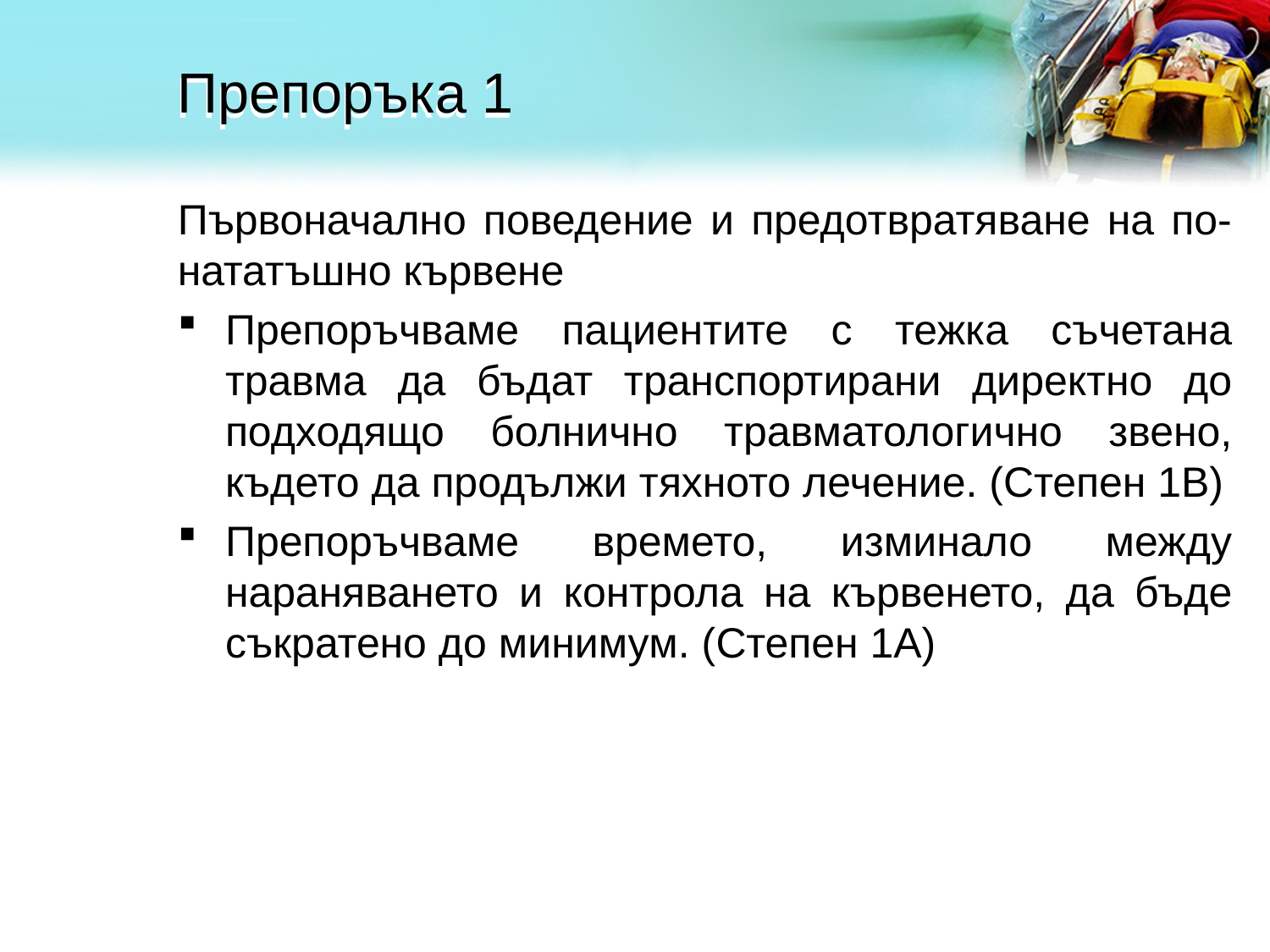

# Препоръка 1
Първоначално поведение и предотвратяване на по-нататъшно кървене
Препоръчваме пациентите с тежка съчетана травма да бъдат транспортирани директно до подходящо болнично травматологично звено, където да продължи тяхното лечение. (Степен 1В)
Препоръчваме времето, изминало между нараняването и контрола на кървенето, да бъде съкратено до минимум. (Степен 1А)